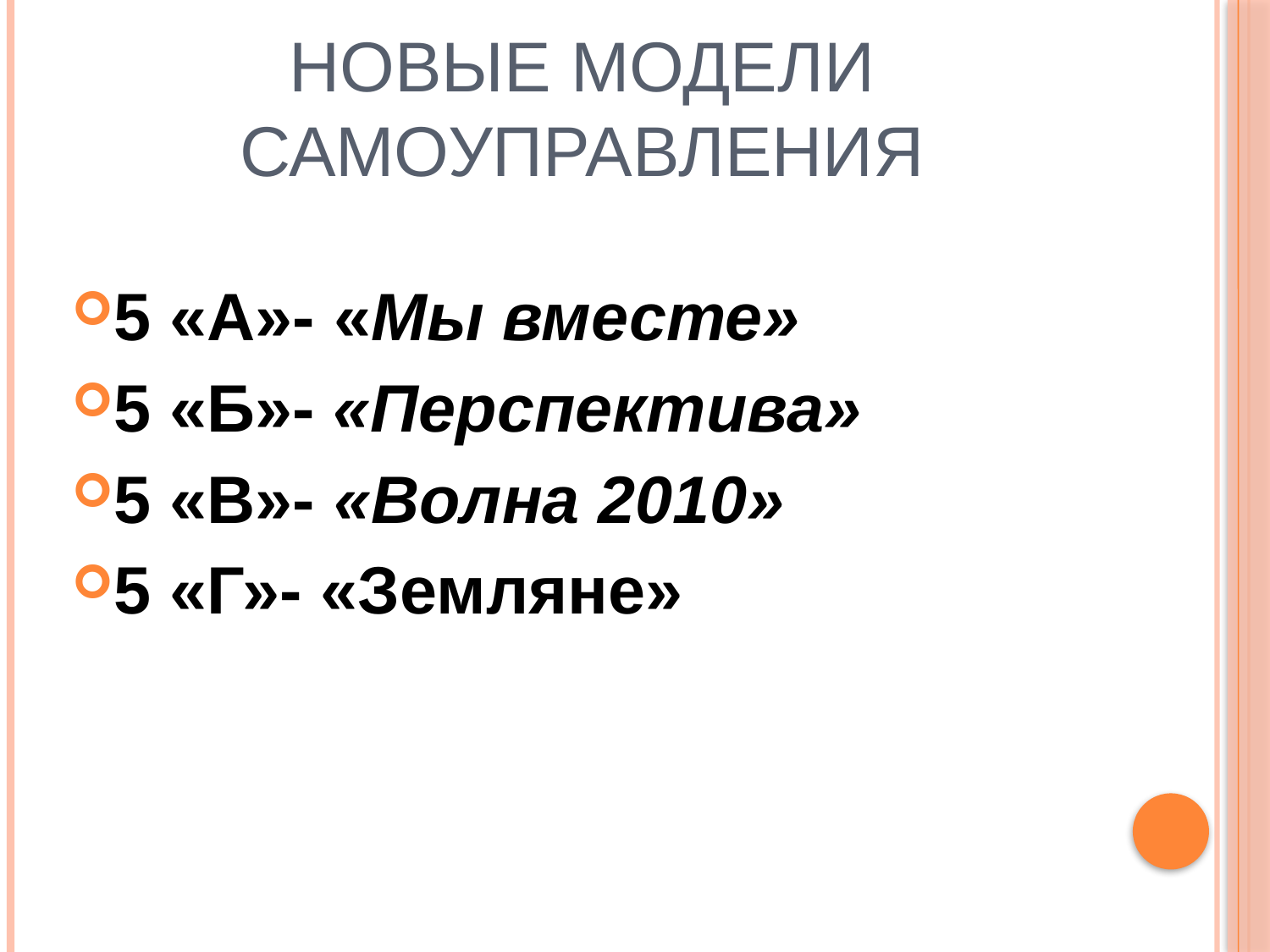

# Новые модели самоуправления
5 «А»- «Мы вместе»
5 «Б»- «Перспектива»
5 «В»- «Волна 2010»
5 «Г»- «Земляне»